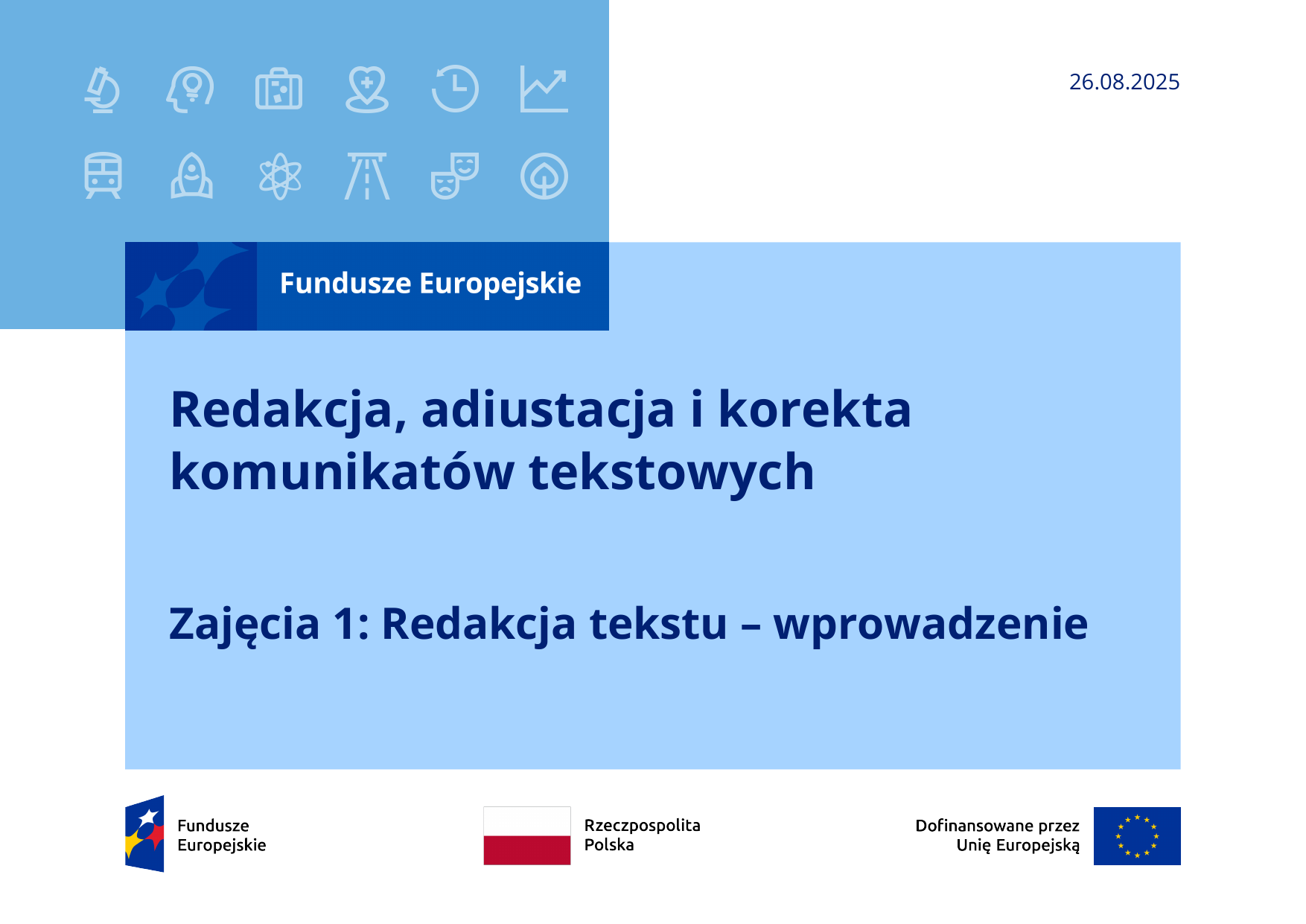

26.08.2025
# Redakcja, adiustacja i korekta komunikatów tekstowych
Zajęcia 1: Redakcja tekstu – wprowadzenie